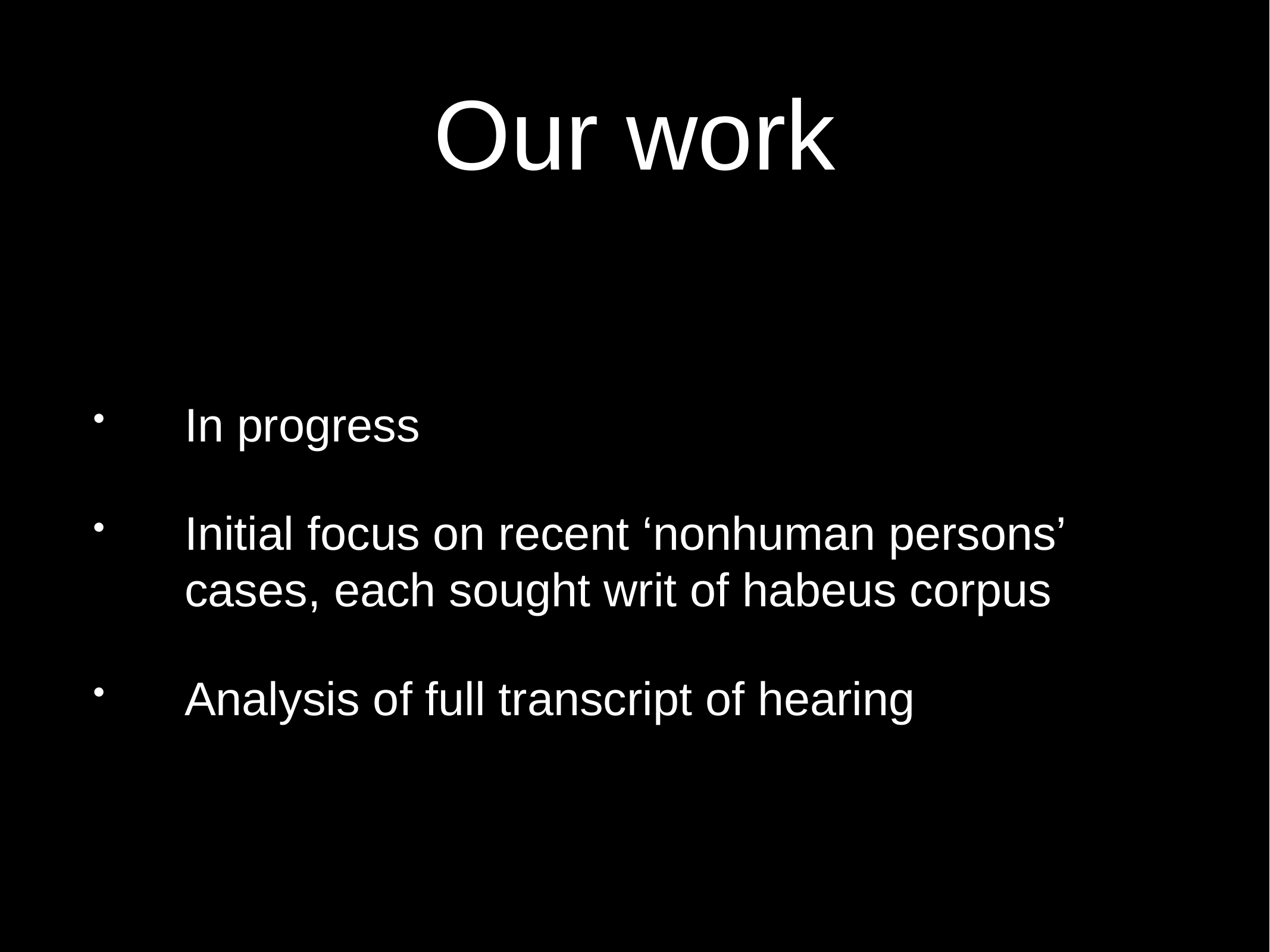

# Our work
In progress
Initial focus on recent ‘nonhuman persons’ cases, each sought writ of habeus corpus
Analysis of full transcript of hearing